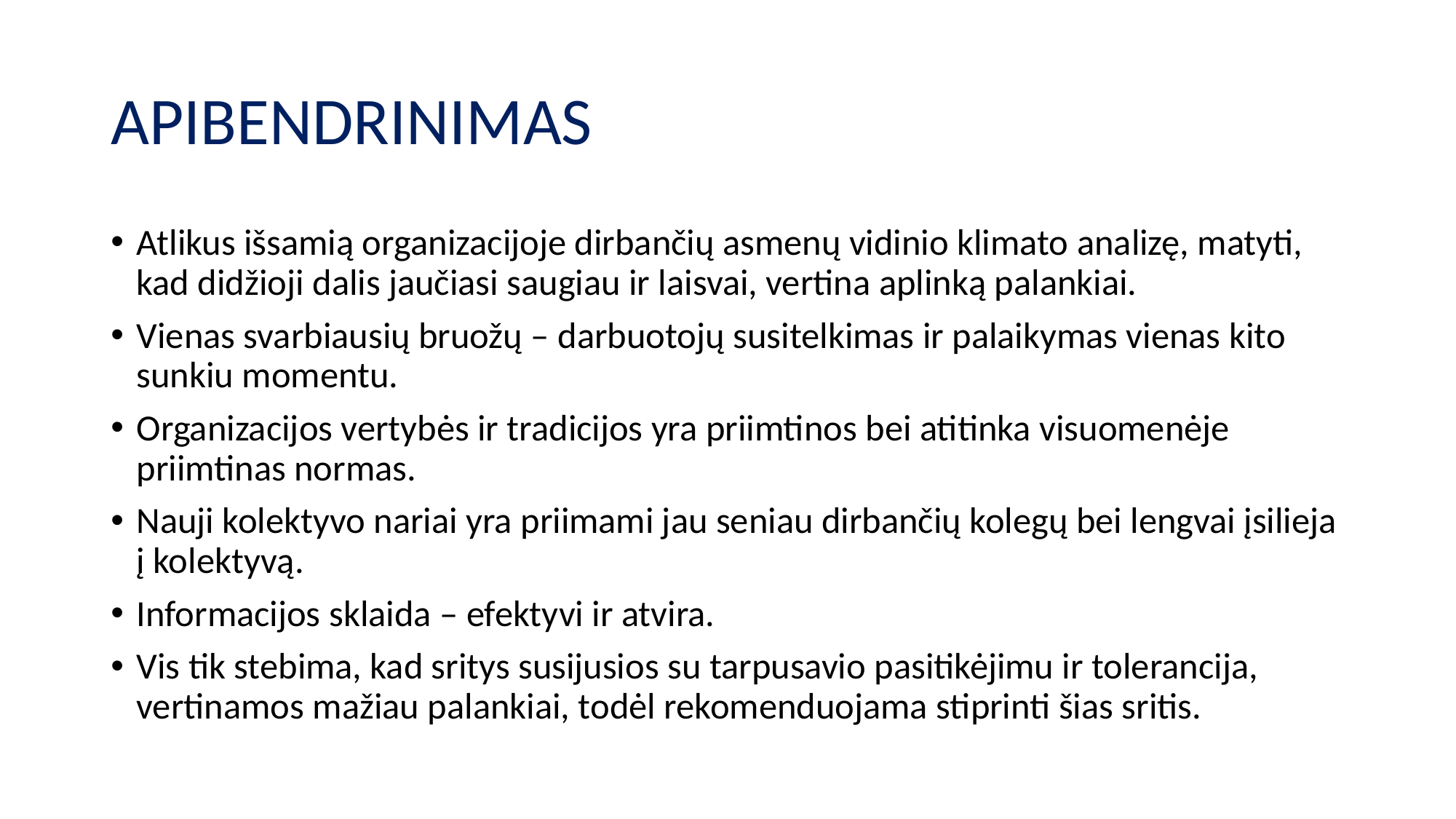

# APIBENDRINIMAS
Atlikus išsamią organizacijoje dirbančių asmenų vidinio klimato analizę, matyti, kad didžioji dalis jaučiasi saugiau ir laisvai, vertina aplinką palankiai.
Vienas svarbiausių bruožų – darbuotojų susitelkimas ir palaikymas vienas kito sunkiu momentu.
Organizacijos vertybės ir tradicijos yra priimtinos bei atitinka visuomenėje priimtinas normas.
Nauji kolektyvo nariai yra priimami jau seniau dirbančių kolegų bei lengvai įsilieja į kolektyvą.
Informacijos sklaida – efektyvi ir atvira.
Vis tik stebima, kad sritys susijusios su tarpusavio pasitikėjimu ir tolerancija, vertinamos mažiau palankiai, todėl rekomenduojama stiprinti šias sritis.